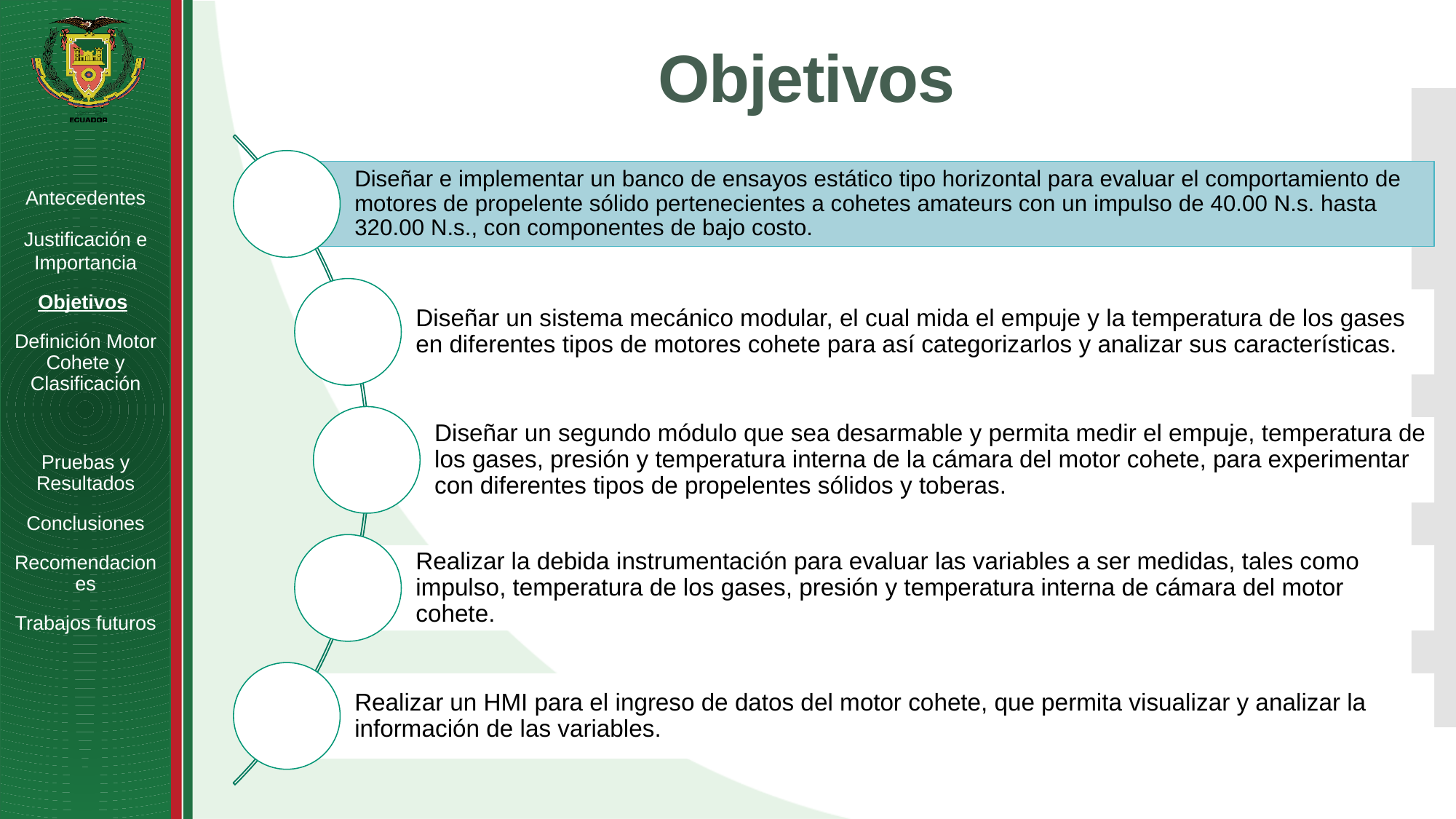

# Objetivos
Diseñar e implementar un banco de ensayos estático tipo horizontal para evaluar el comportamiento de motores de propelente sólido pertenecientes a cohetes amateurs con un impulso de 40.00 N.s. hasta 320.00 N.s., con componentes de bajo costo.
Diseñar un sistema mecánico modular, el cual mida el empuje y la temperatura de los gases en diferentes tipos de motores cohete para así categorizarlos y analizar sus características.
Diseñar un segundo módulo que sea desarmable y permita medir el empuje, temperatura de los gases, presión y temperatura interna de la cámara del motor cohete, para experimentar con diferentes tipos de propelentes sólidos y toberas.
Realizar la debida instrumentación para evaluar las variables a ser medidas, tales como impulso, temperatura de los gases, presión y temperatura interna de cámara del motor cohete.
Realizar un HMI para el ingreso de datos del motor cohete, que permita visualizar y analizar la información de las variables.
Antecedentes
Justificación e Importancia
Objetivos
Definición Motor Cohete y Clasificación

Pruebas y Resultados
Conclusiones
Recomendaciones
Trabajos futuros